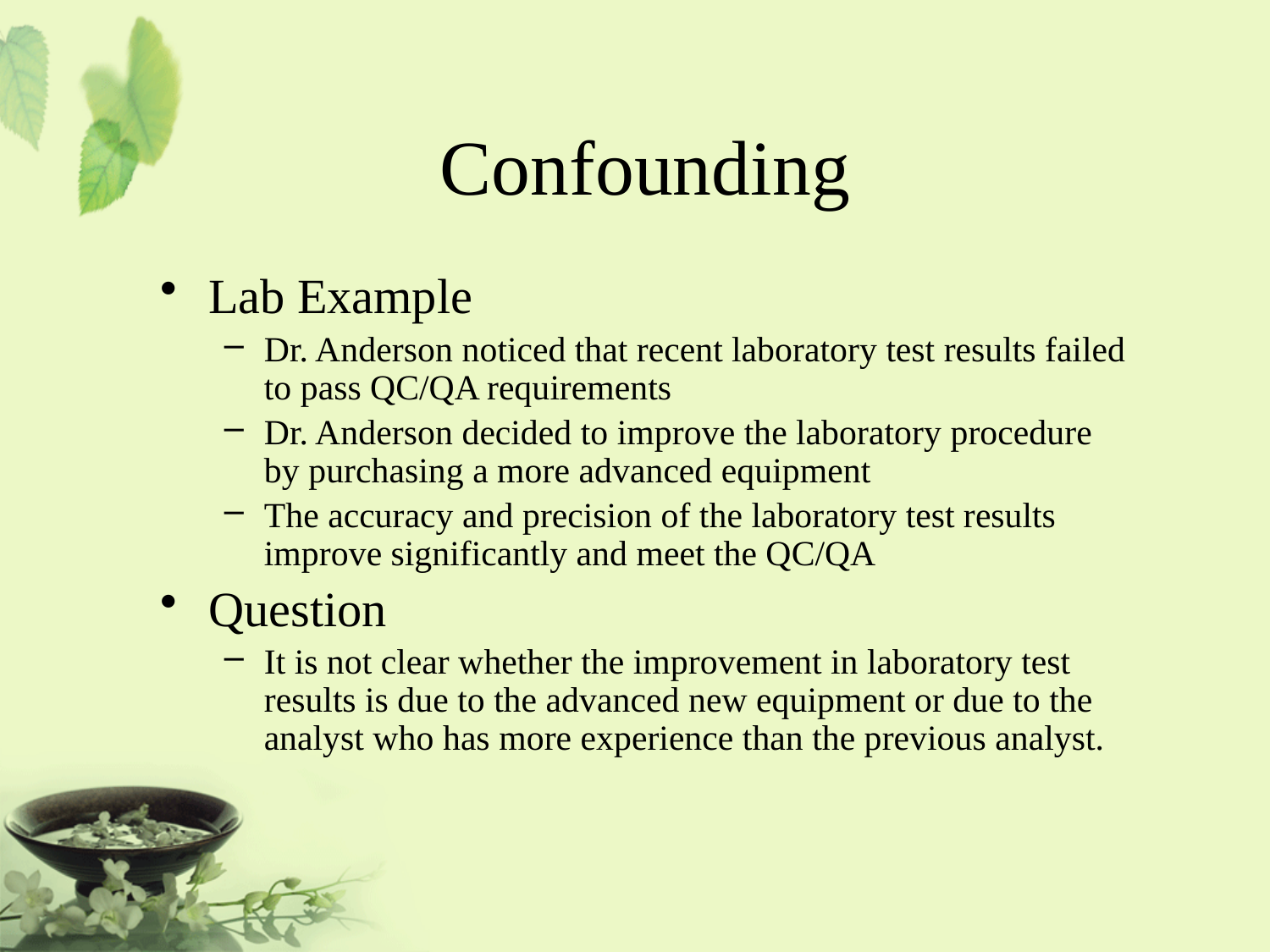

# Confounding
Lab Example
Dr. Anderson noticed that recent laboratory test results failed to pass QC/QA requirements
Dr. Anderson decided to improve the laboratory procedure by purchasing a more advanced equipment
The accuracy and precision of the laboratory test results improve significantly and meet the QC/QA
Question
It is not clear whether the improvement in laboratory test results is due to the advanced new equipment or due to the analyst who has more experience than the previous analyst.